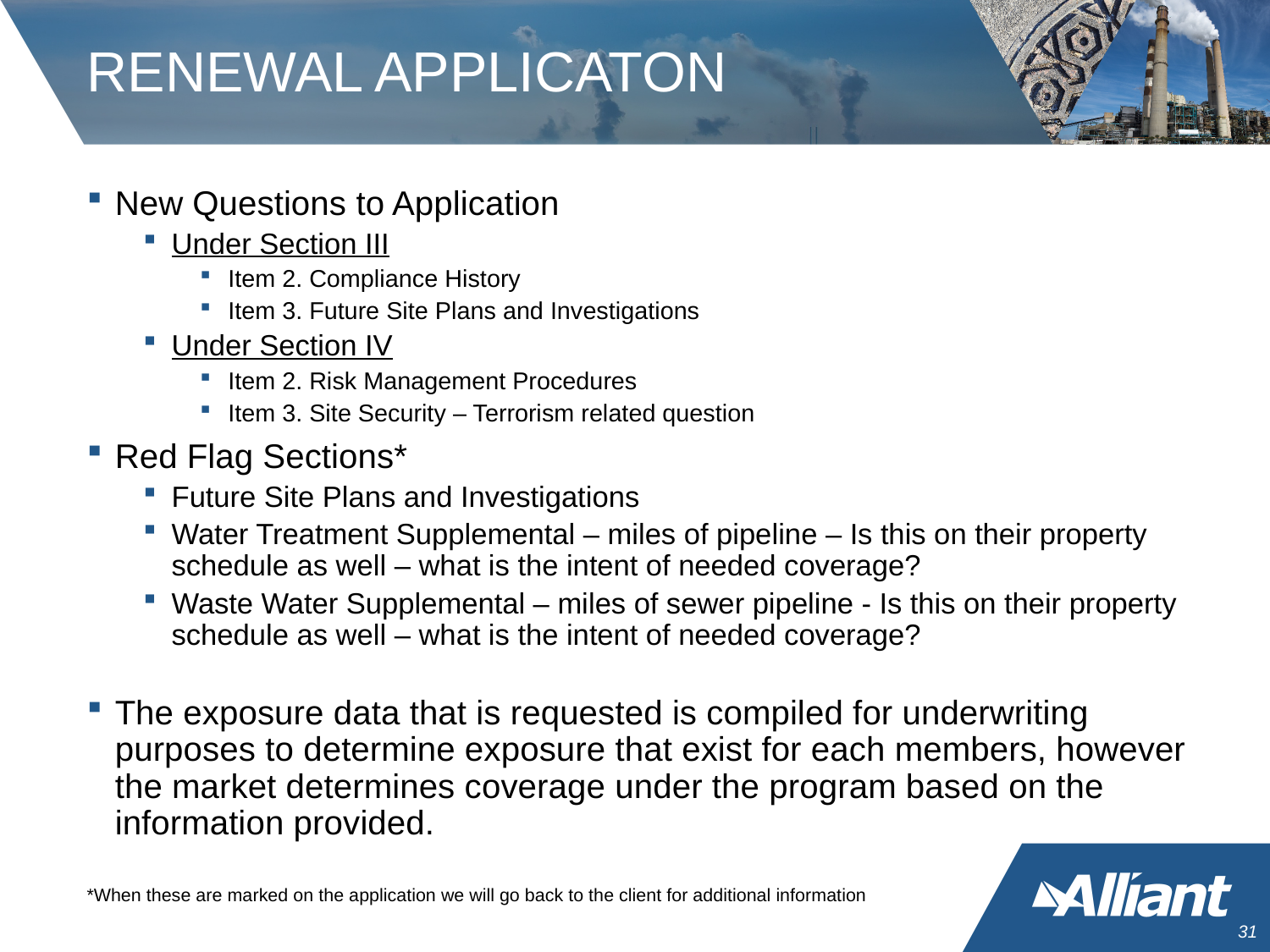

# RENEWAL APPLICATON
New Questions to Application
Under Section III
Item 2. Compliance History
Item 3. Future Site Plans and Investigations
Under Section IV
Item 2. Risk Management Procedures
Item 3. Site Security – Terrorism related question
Red Flag Sections*
Future Site Plans and Investigations
Water Treatment Supplemental – miles of pipeline – Is this on their property schedule as well – what is the intent of needed coverage?
Waste Water Supplemental – miles of sewer pipeline - Is this on their property schedule as well – what is the intent of needed coverage?

The exposure data that is requested is compiled for underwriting purposes to determine exposure that exist for each members, however the market determines coverage under the program based on the information provided.

*When these are marked on the application we will go back to the client for additional information
31